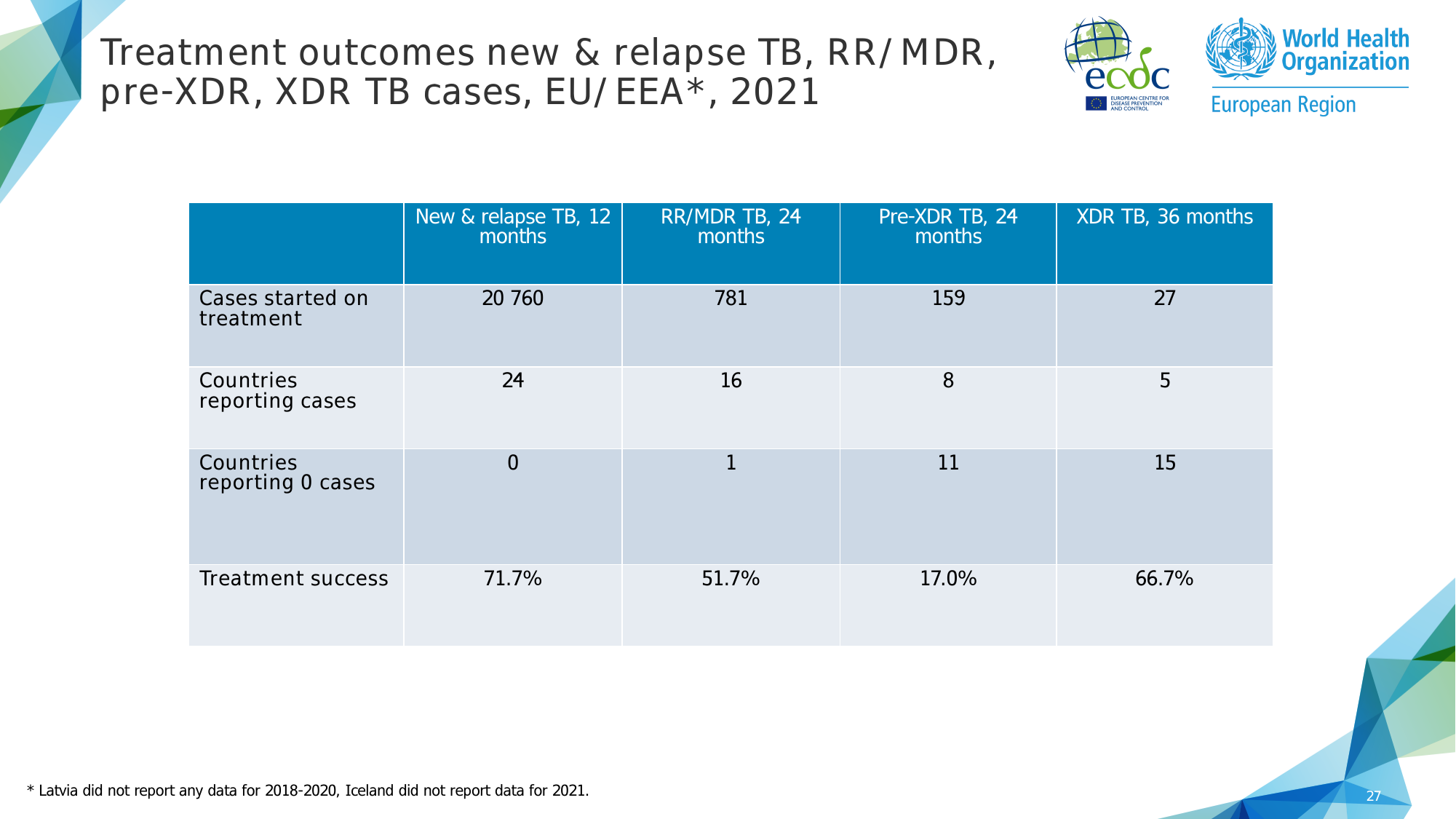

# Treatment outcomes new & relapse TB, RR/MDR, pre-XDR, XDR TB cases, EU/EEA*, 2021
|  | New & relapse TB, 12 months | RR/MDR TB, 24 months | Pre-XDR TB, 24 months | XDR TB, 36 months |
| --- | --- | --- | --- | --- |
| Cases started on treatment | 20 760 | 781 | 159 | 27 |
| Countries reporting cases | 24 | 16 | 8 | 5 |
| Countries reporting 0 cases | 0 | 1 | 11 | 15 |
| Treatment success | 71.7% | 51.7% | 17.0% | 66.7% |
27
* Latvia did not report any data for 2018-2020, Iceland did not report data for 2021.